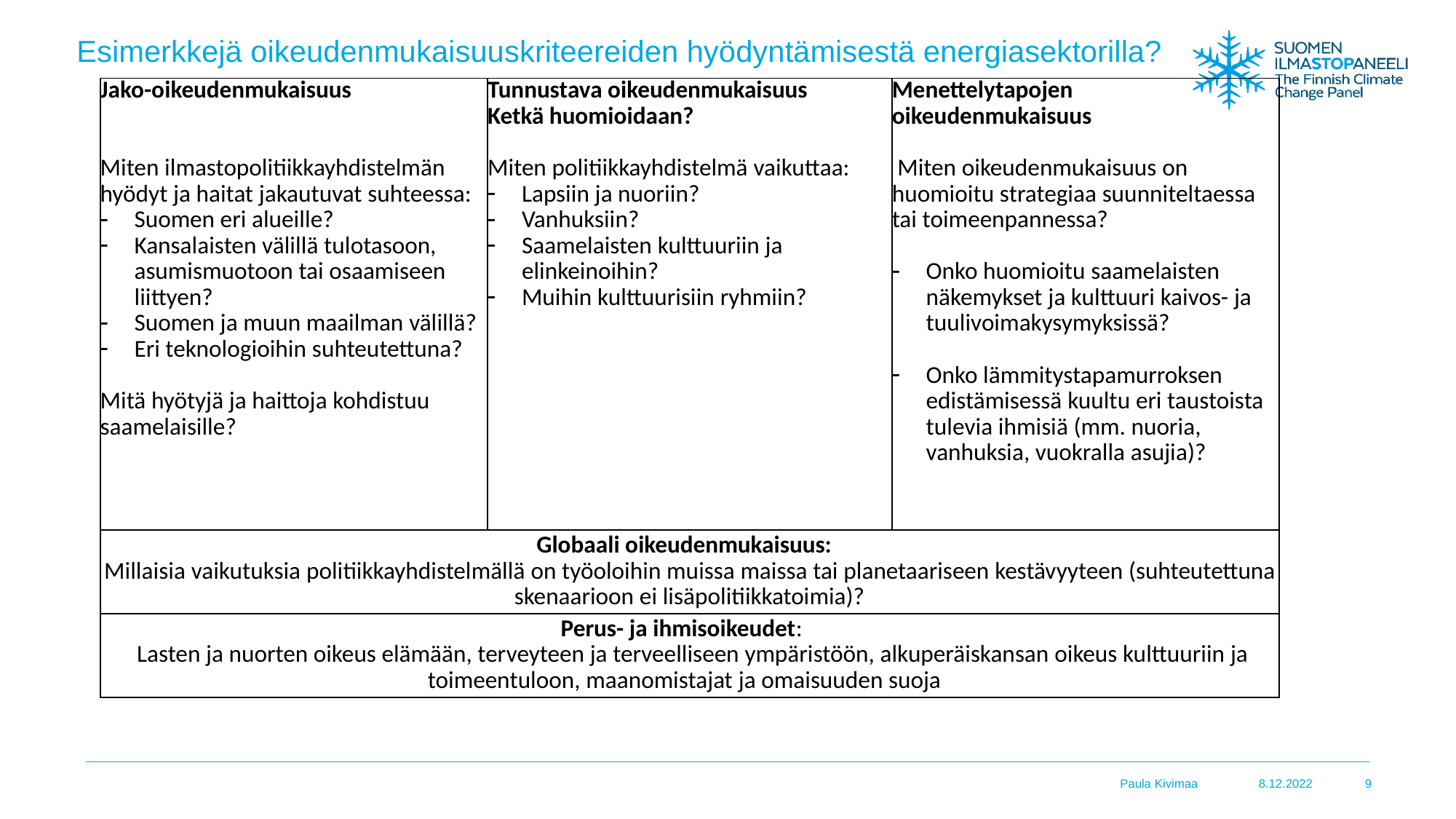

# Esimerkkejä oikeudenmukaisuuskriteereiden hyödyntämisestä energiasektorilla?
| Jako-oikeudenmukaisuus         Miten ilmastopolitiikkayhdistelmän hyödyt ja haitat jakautuvat suhteessa: Suomen eri alueille? Kansalaisten välillä tulotasoon, asumismuotoon tai osaamiseen liittyen? Suomen ja muun maailman välillä? Eri teknologioihin suhteutettuna? Mitä hyötyjä ja haittoja kohdistuu saamelaisille? | Tunnustava oikeudenmukaisuus   Ketkä huomioidaan?   Miten politiikkayhdistelmä vaikuttaa: Lapsiin ja nuoriin? Vanhuksiin? Saamelaisten kulttuuriin ja elinkeinoihin? Muihin kulttuurisiin ryhmiin? | Menettelytapojen oikeudenmukaisuus      Miten oikeudenmukaisuus on huomioitu strategiaa suunniteltaessa tai toimeenpannessa? Onko huomioitu saamelaisten näkemykset ja kulttuuri kaivos- ja tuulivoimakysymyksissä? Onko lämmitystapamurroksen edistämisessä kuultu eri taustoista tulevia ihmisiä (mm. nuoria, vanhuksia, vuokralla asujia)? |
| --- | --- | --- |
| Globaali oikeudenmukaisuus:   Millaisia vaikutuksia politiikkayhdistelmällä on työoloihin muissa maissa tai planetaariseen kestävyyteen (suhteutettuna skenaarioon ei lisäpolitiikkatoimia)? |  |  |
| Perus- ja ihmisoikeudet:     Lasten ja nuorten oikeus elämään, terveyteen ja terveelliseen ympäristöön, alkuperäiskansan oikeus kulttuuriin ja toimeentuloon, maanomistajat ja omaisuuden suoja |  |  |
Paula Kivimaa
8.12.2022
9